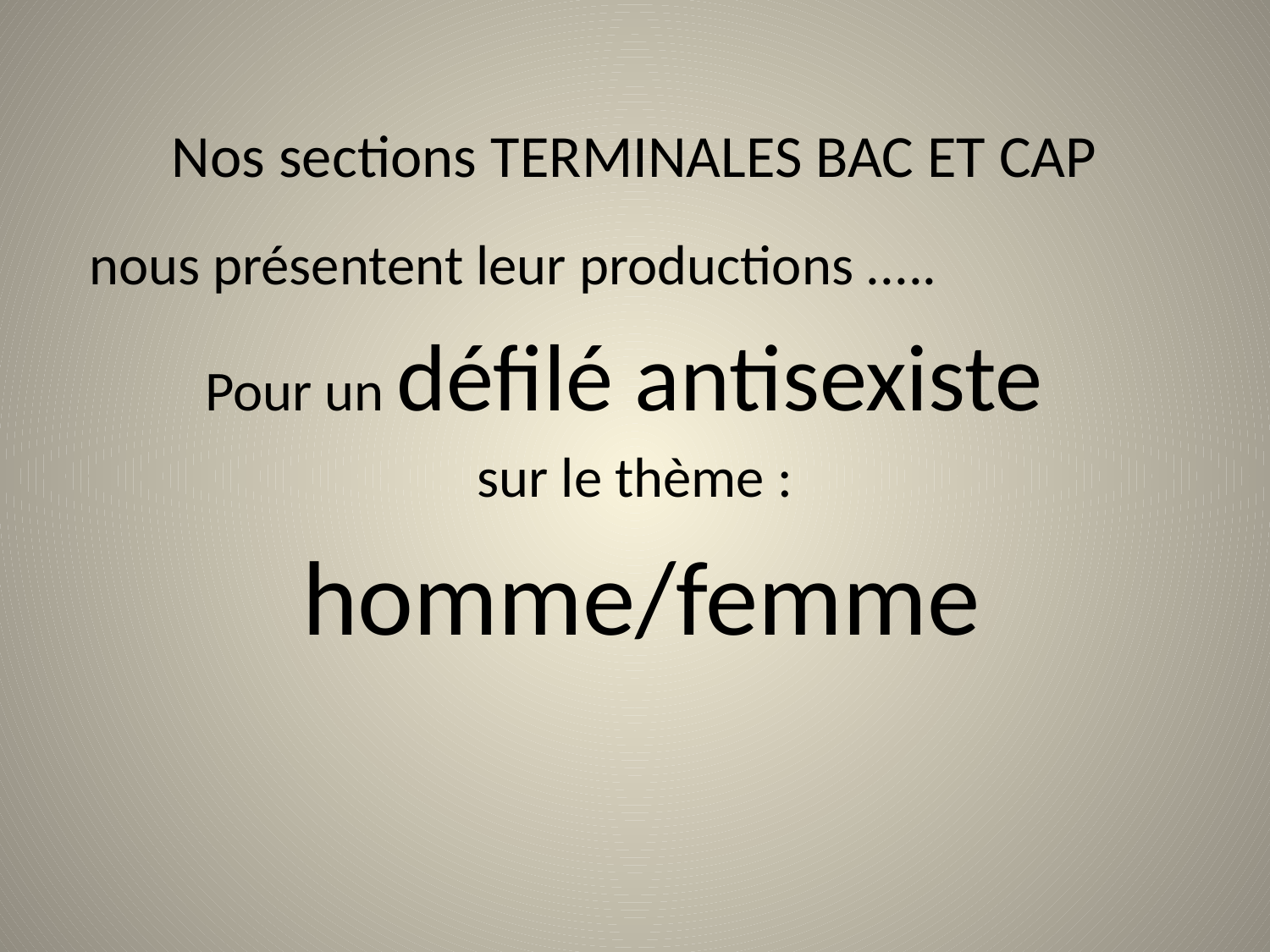

# Nos sections TERMINALES BAC ET CAP
 nous présentent leur productions .....
Pour un défilé antisexiste
sur le thème :
 homme/femme